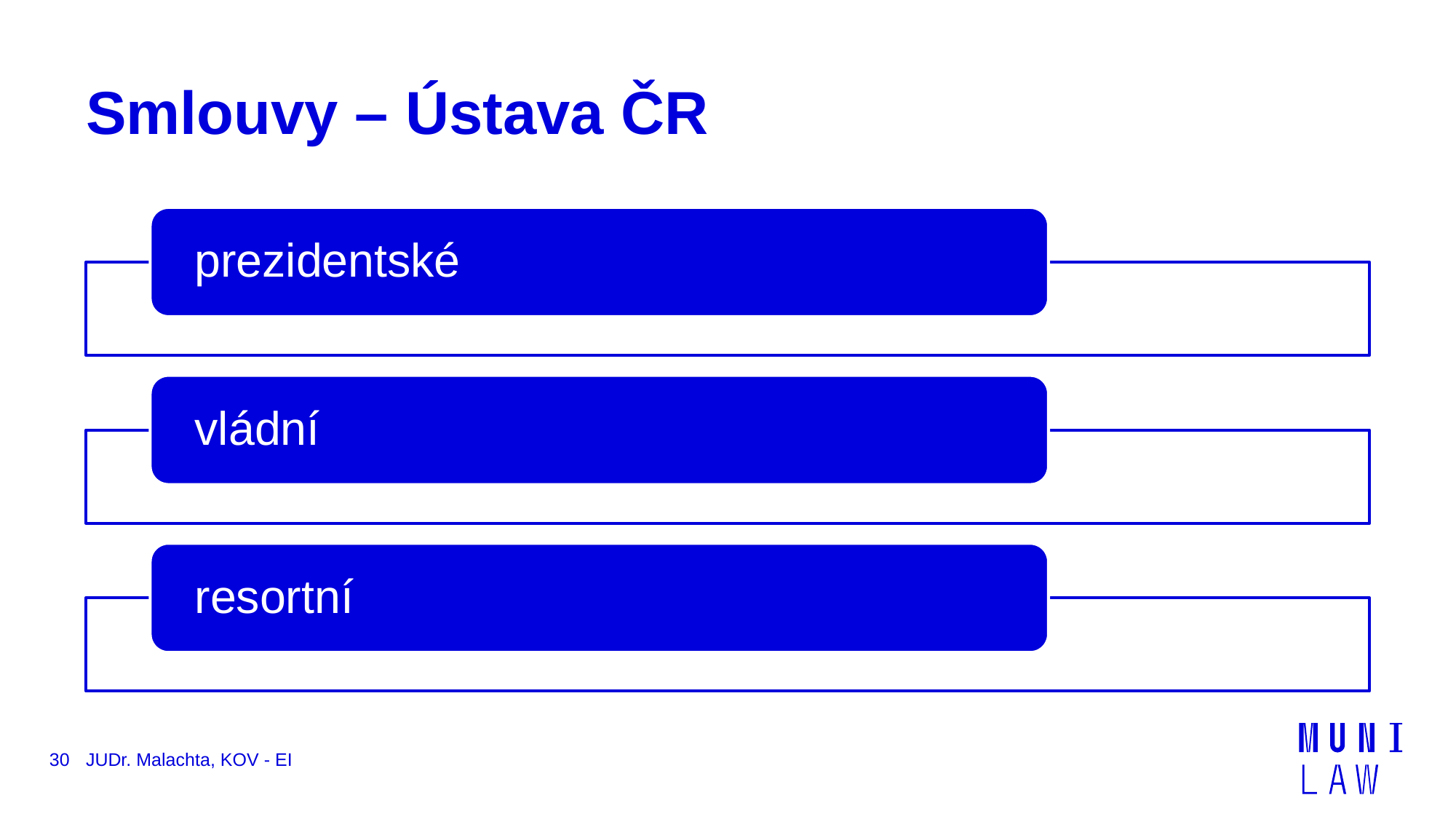

# Smlouvy – Ústava ČR
prezidentské
vládní
resortní
30
JUDr. Malachta, KOV - EI